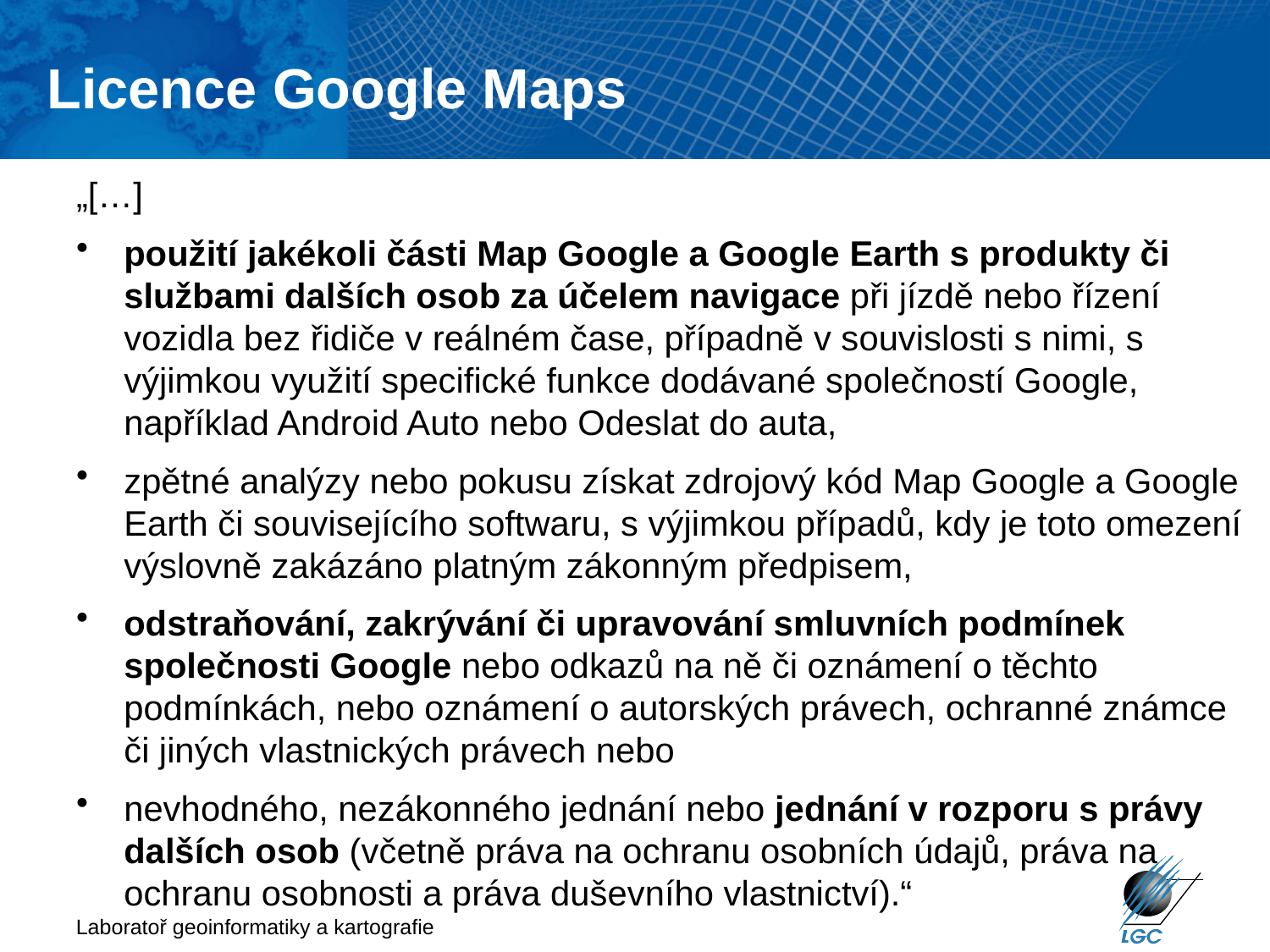

Licence Google Maps
# „[…]
použití jakékoli části Map Google a Google Earth s produkty či službami dalších osob za účelem navigace při jízdě nebo řízení vozidla bez řidiče v reálném čase, případně v souvislosti s nimi, s výjimkou využití specifické funkce dodávané společností Google, například Android Auto nebo Odeslat do auta,
zpětné analýzy nebo pokusu získat zdrojový kód Map Google a Google Earth či souvisejícího softwaru, s výjimkou případů, kdy je toto omezení výslovně zakázáno platným zákonným předpisem,
odstraňování, zakrývání či upravování smluvních podmínek společnosti Google nebo odkazů na ně či oznámení o těchto podmínkách, nebo oznámení o autorských právech, ochranné známce či jiných vlastnických právech nebo
nevhodného, nezákonného jednání nebo jednání v rozporu s právy dalších osob (včetně práva na ochranu osobních údajů, práva na ochranu osobnosti a práva duševního vlastnictví).“